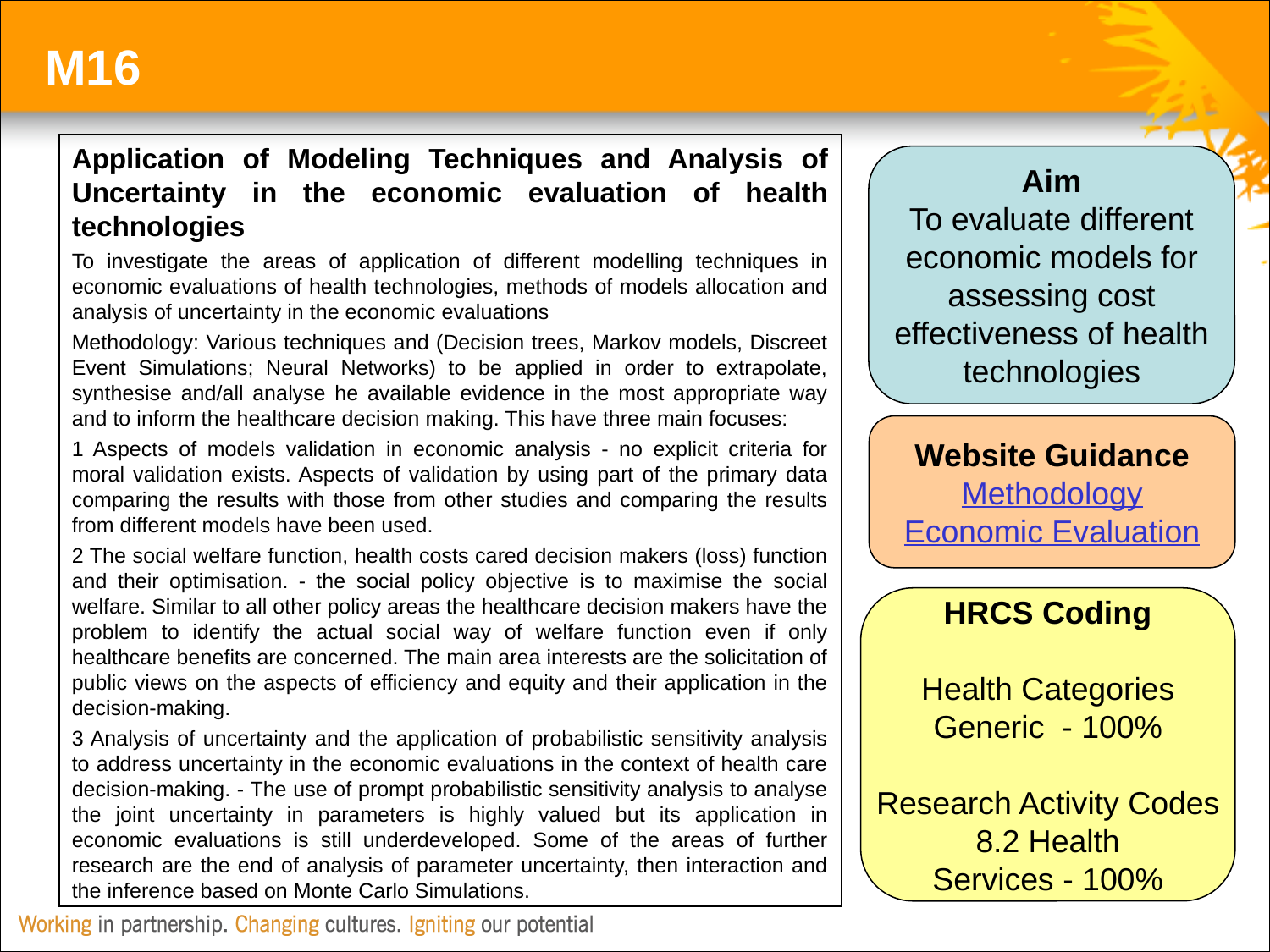

M16
Application of Modeling Techniques and Analysis of Uncertainty in the economic evaluation of health technologies
To investigate the areas of application of different modelling techniques in economic evaluations of health technologies, methods of models allocation and analysis of uncertainty in the economic evaluations
Methodology: Various techniques and (Decision trees, Markov models, Discreet Event Simulations; Neural Networks) to be applied in order to extrapolate, synthesise and/all analyse he available evidence in the most appropriate way and to inform the healthcare decision making. This have three main focuses:
1 Aspects of models validation in economic analysis - no explicit criteria for moral validation exists. Aspects of validation by using part of the primary data comparing the results with those from other studies and comparing the results from different models have been used.
2 The social welfare function, health costs cared decision makers (loss) function and their optimisation. - the social policy objective is to maximise the social welfare. Similar to all other policy areas the healthcare decision makers have the problem to identify the actual social way of welfare function even if only healthcare benefits are concerned. The main area interests are the solicitation of public views on the aspects of efficiency and equity and their application in the decision-making.
3 Analysis of uncertainty and the application of probabilistic sensitivity analysis to address uncertainty in the economic evaluations in the context of health care decision-making. - The use of prompt probabilistic sensitivity analysis to analyse the joint uncertainty in parameters is highly valued but its application in economic evaluations is still underdeveloped. Some of the areas of further research are the end of analysis of parameter uncertainty, then interaction and the inference based on Monte Carlo Simulations.
Aim
To evaluate different economic models for assessing cost effectiveness of health technologies
Website Guidance
Methodology
Economic Evaluation
HRCS Coding

Health Categories
Generic  - 100%

Research Activity Codes
8.2 Health
Services - 100%